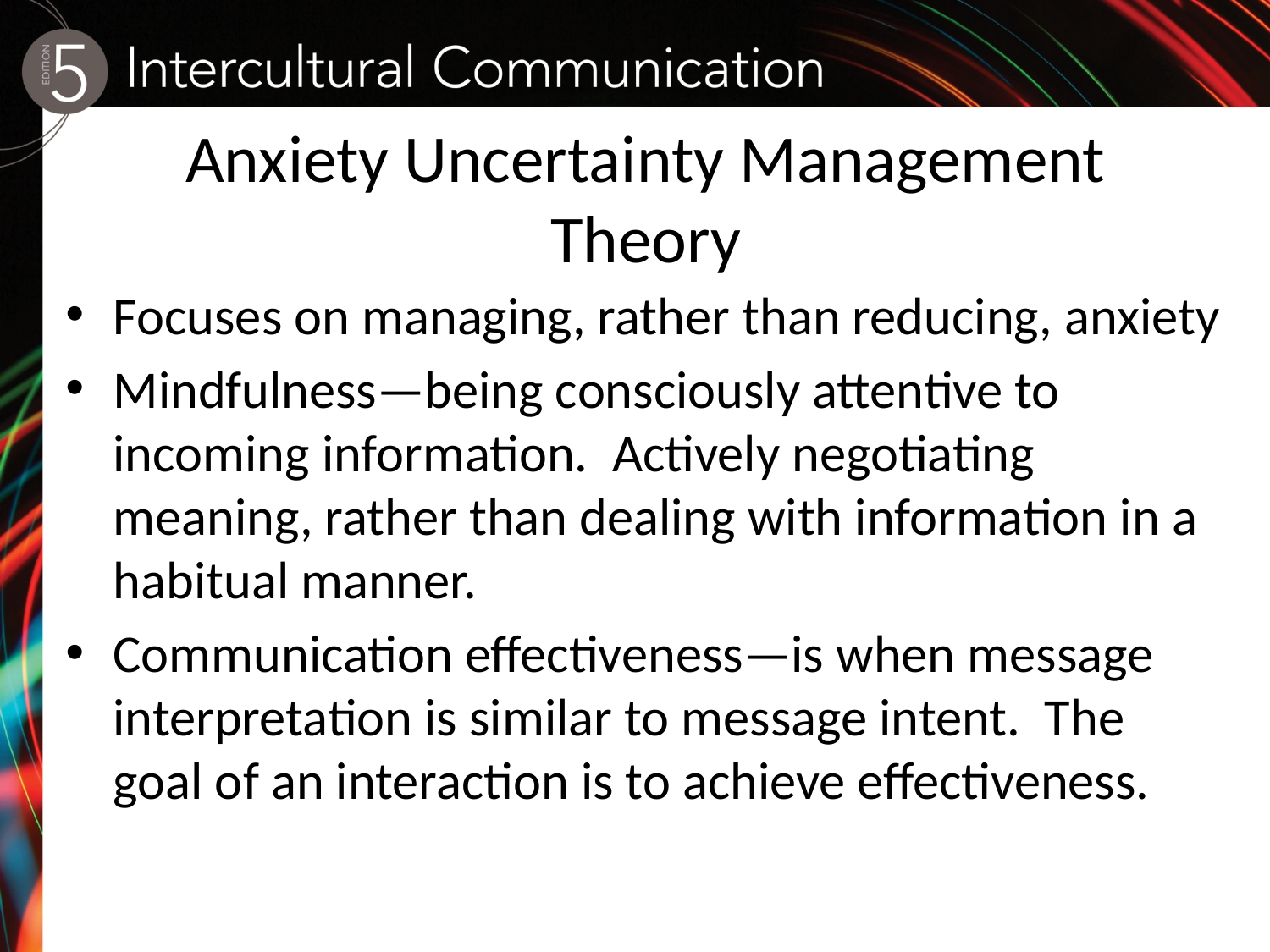

# Anxiety Uncertainty Management Theory
Focuses on managing, rather than reducing, anxiety
Mindfulness—being consciously attentive to incoming information.  Actively negotiating meaning, rather than dealing with information in a habitual manner.
Communication effectiveness—is when message interpretation is similar to message intent.  The goal of an interaction is to achieve effectiveness.